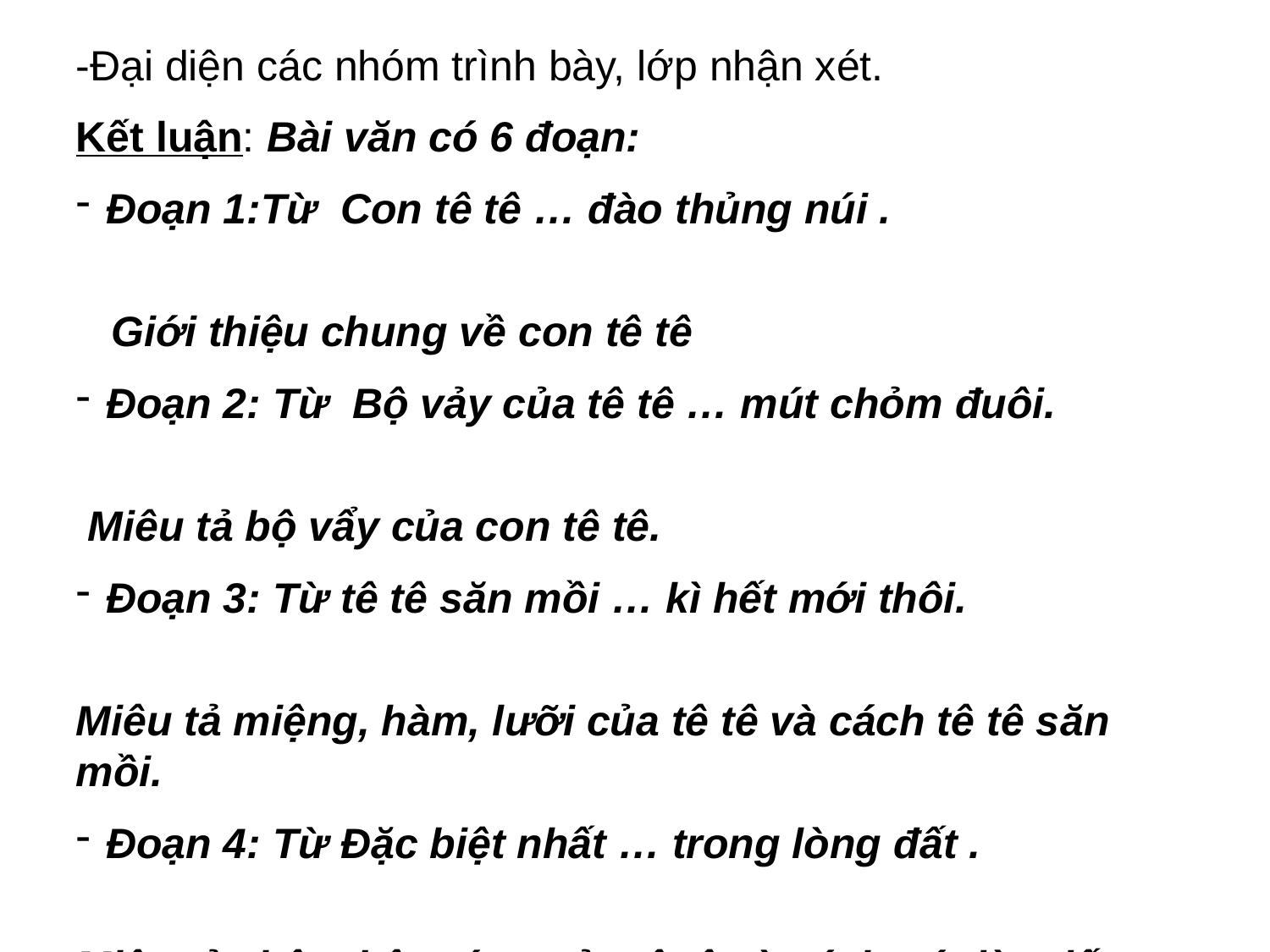

-Đại diện các nhóm trình bày, lớp nhận xét.
Kết luận: Bài văn có 6 đoạn:
Đoạn 1:Từ  Con tê tê … đào thủng núi .
   Giới thiệu chung về con tê tê
Đoạn 2: Từ  Bộ vảy của tê tê … mút chỏm đuôi.
 Miêu tả bộ vẩy của con tê tê.
Đoạn 3: Từ tê tê săn mồi … kì hết mới thôi.
Miêu tả miệng, hàm, lưỡi của tê tê và cách tê tê săn mồi.
Đoạn 4: Từ Đặc biệt nhất … trong lòng đất .
Miêu tả chân, bộ móng của tê tê và cách nó đào đất